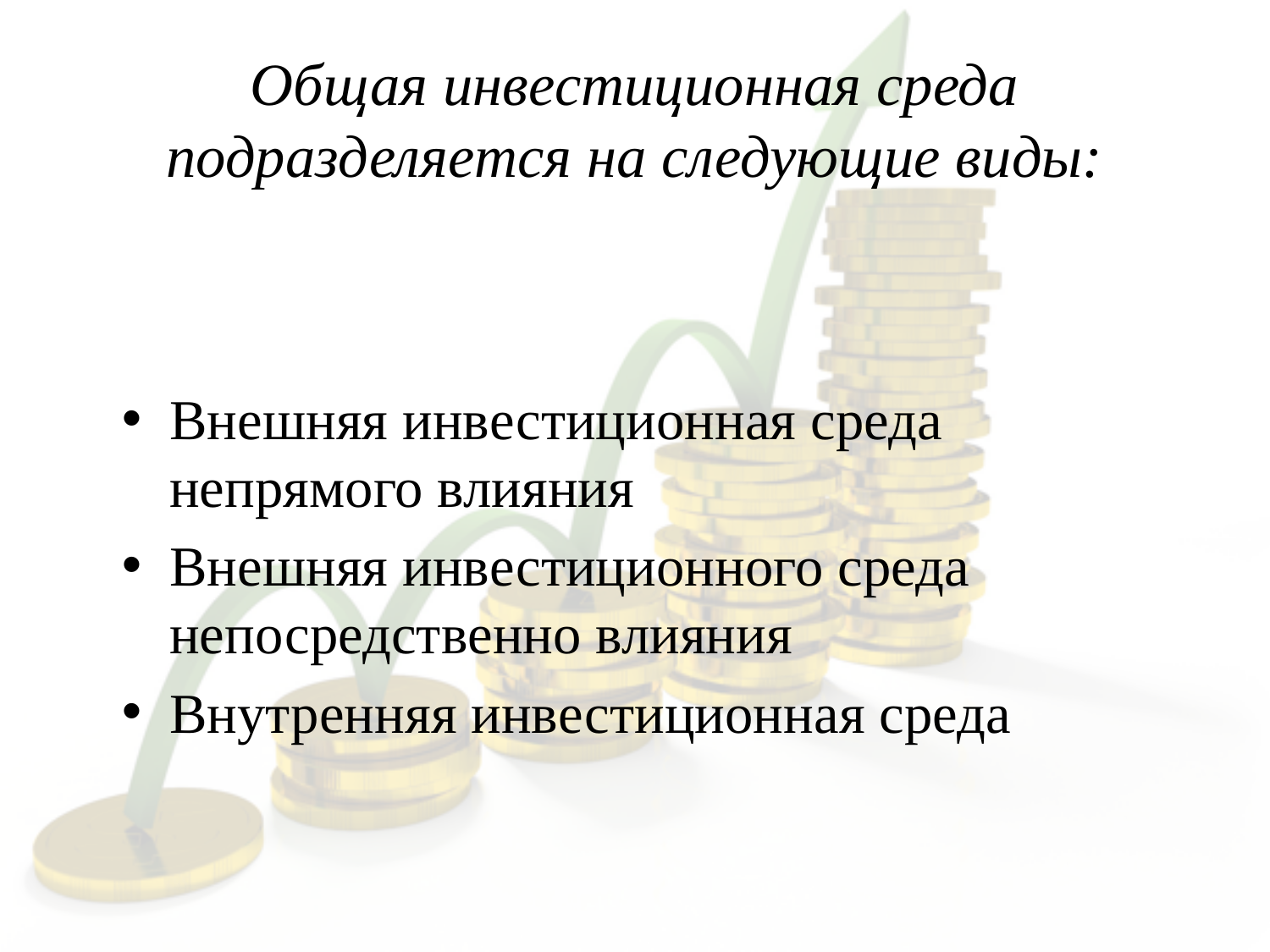

# Общая инвестиционная среда подразделяется на следующие виды:
Внешняя инвестиционная среда непрямого влияния
Внешняя инвестиционного среда непосредственно влияния
Внутренняя инвестиционная среда